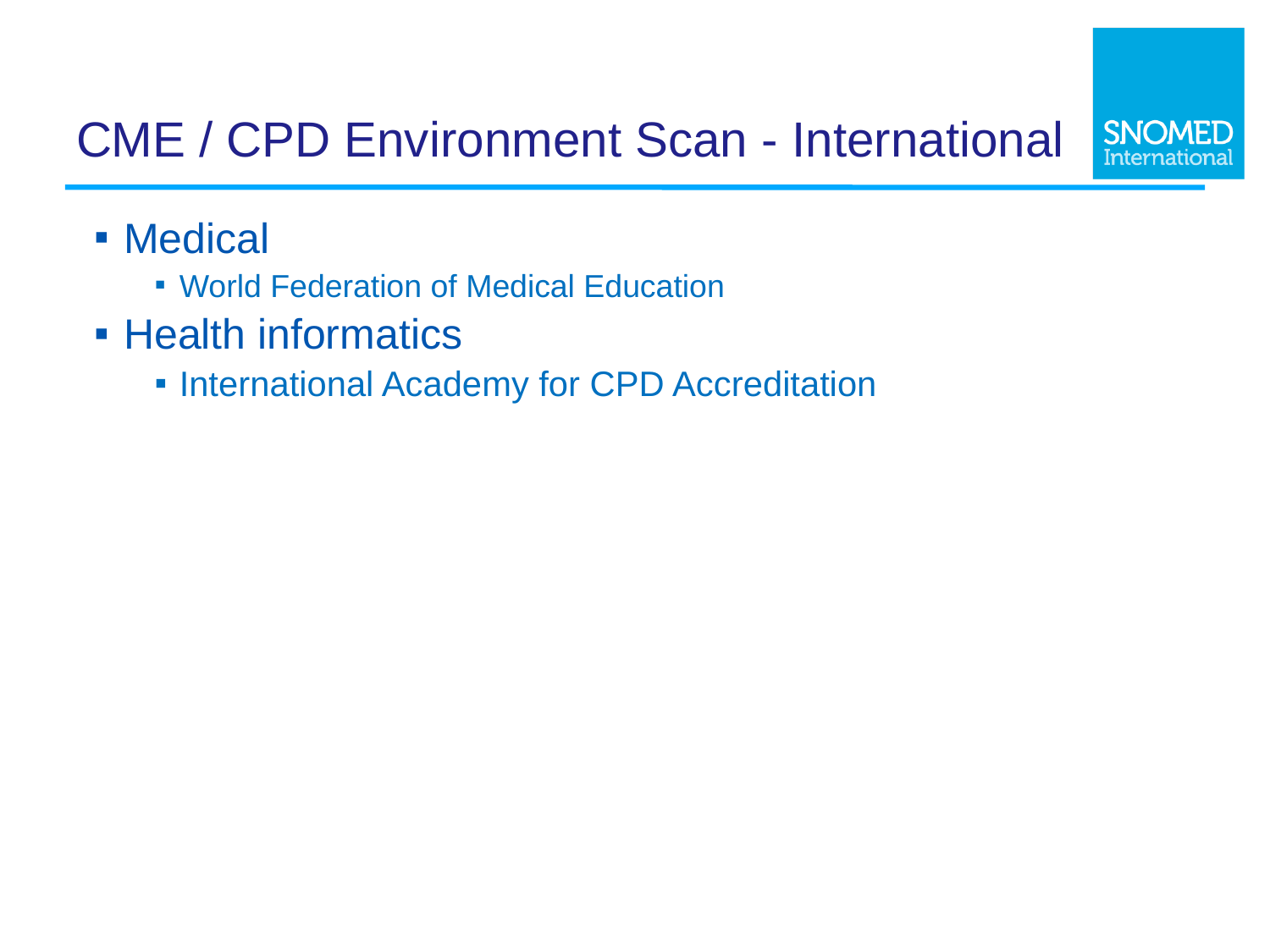

# CME / CPD Environment Scan - International
Medical
World Federation of Medical Education
Health informatics
International Academy for CPD Accreditation